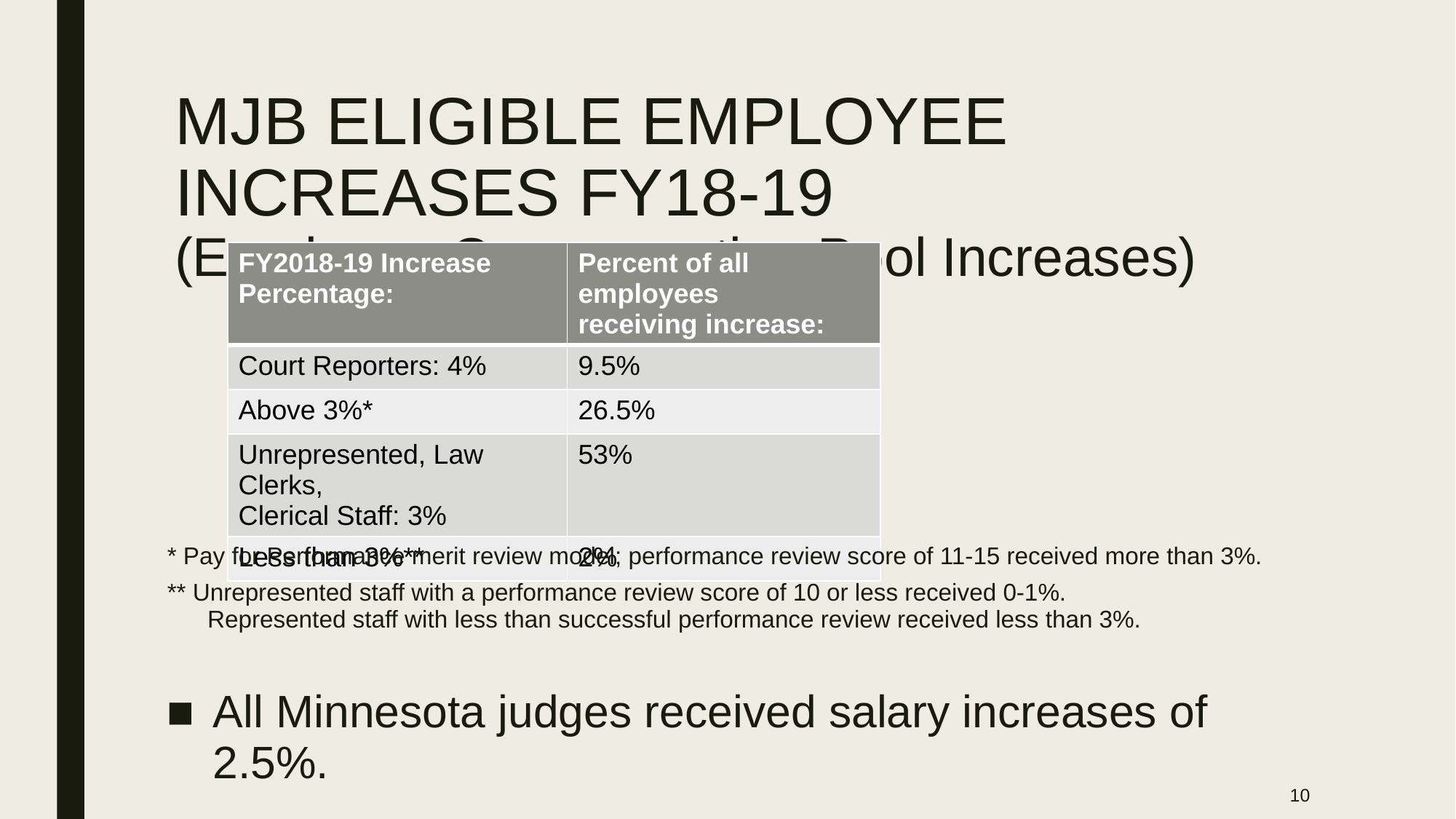

# MJB Eligible Employee Increases FY18-19 (Employee Compensation Pool Increases)
| FY2018-19 Increase Percentage: | Percent of all employees receiving increase: |
| --- | --- |
| Court Reporters: 4% | 9.5% |
| Above 3%\* | 26.5% |
| Unrepresented, Law Clerks, Clerical Staff: 3% | 53% |
| Less than 3%\*\* | 2% |

* Pay for Performance merit review model; performance review score of 11-15 received more than 3%.
** Unrepresented staff with a performance review score of 10 or less received 0-1%.
      Represented staff with less than successful performance review received less than 3%.

All Minnesota judges received salary increases of 2.5%.

10